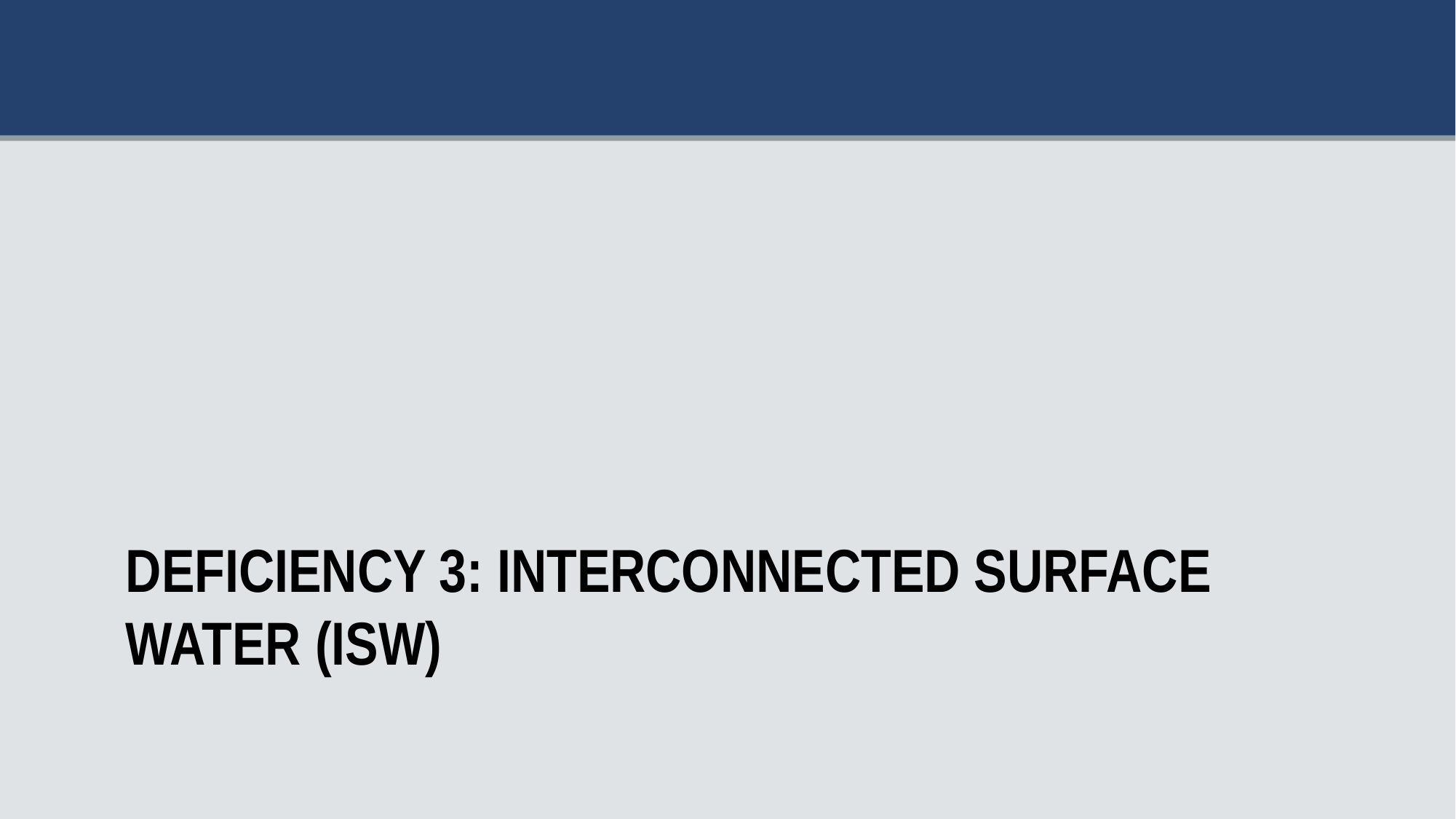

# Deficiency 3: interconnected surface water (ISW)